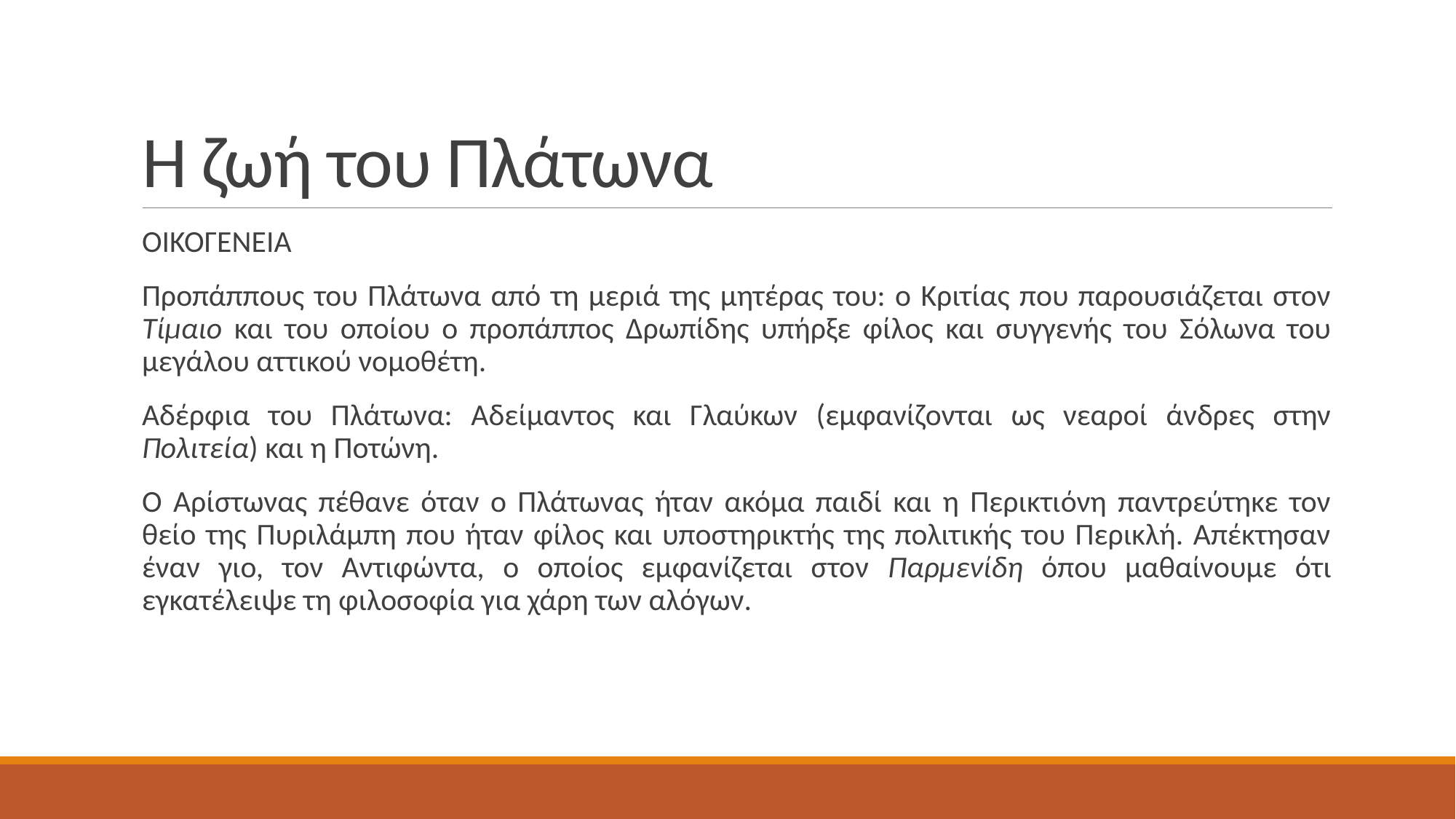

# Η ζωή του Πλάτωνα
ΟΙΚΟΓΕΝΕΙΑ
Προπάππους του Πλάτωνα από τη μεριά της μητέρας του: ο Κριτίας που παρουσιάζεται στον Τίμαιο και του οποίου ο προπάππος Δρωπίδης υπήρξε φίλος και συγγενής του Σόλωνα του μεγάλου αττικού νομοθέτη.
Αδέρφια του Πλάτωνα: Αδείμαντος και Γλαύκων (εμφανίζονται ως νεαροί άνδρες στην Πολιτεία) και η Ποτώνη.
Ο Αρίστωνας πέθανε όταν ο Πλάτωνας ήταν ακόμα παιδί και η Περικτιόνη παντρεύτηκε τον θείο της Πυριλάμπη που ήταν φίλος και υποστηρικτής της πολιτικής του Περικλή. Απέκτησαν έναν γιο, τον Αντιφώντα, ο οποίος εμφανίζεται στον Παρμενίδη όπου μαθαίνουμε ότι εγκατέλειψε τη φιλοσοφία για χάρη των αλόγων.